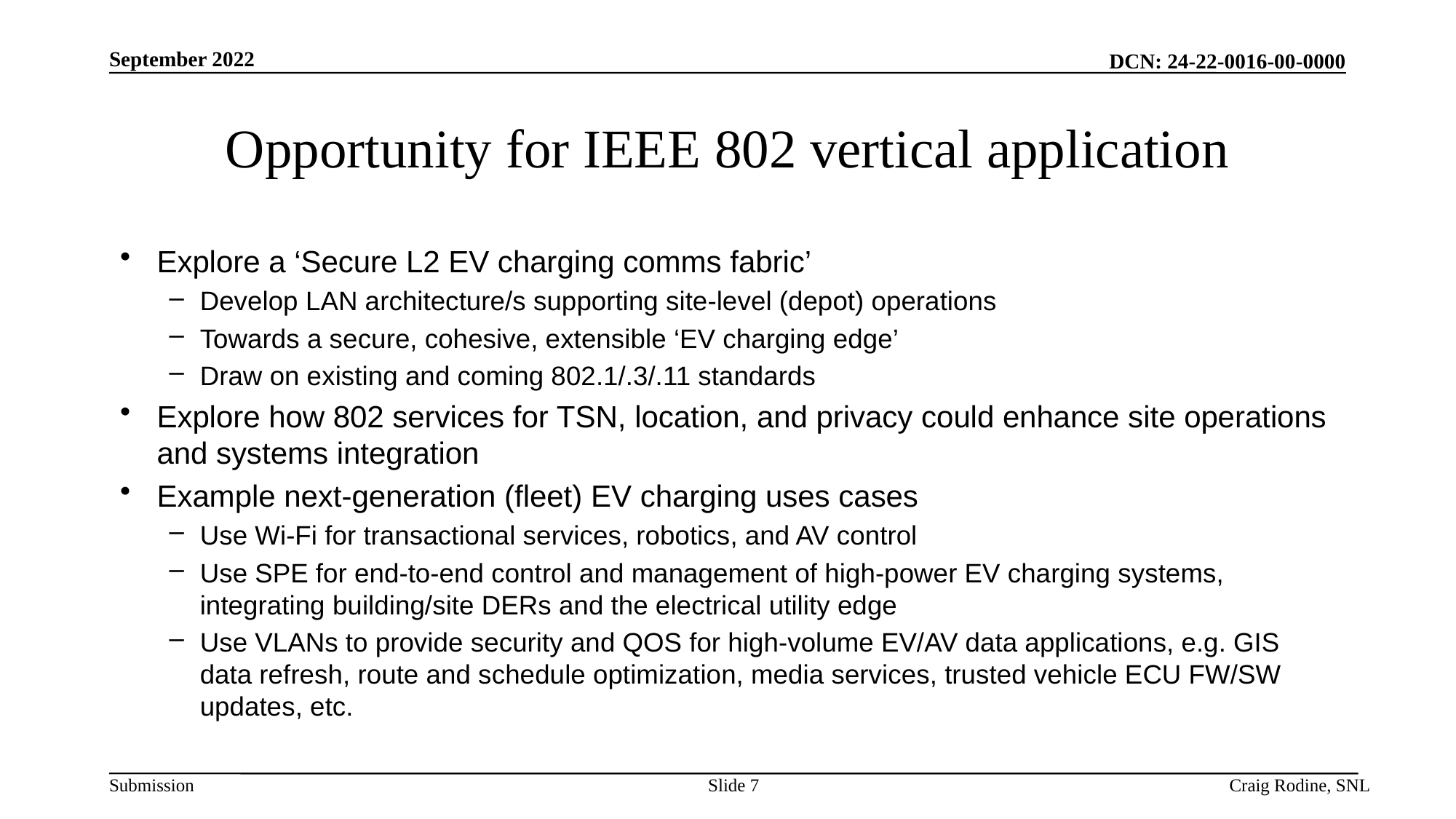

# Opportunity for IEEE 802 vertical application
Explore a ‘Secure L2 EV charging comms fabric’
Develop LAN architecture/s supporting site-level (depot) operations
Towards a secure, cohesive, extensible ‘EV charging edge’
Draw on existing and coming 802.1/.3/.11 standards
Explore how 802 services for TSN, location, and privacy could enhance site operations and systems integration
Example next-generation (fleet) EV charging uses cases
Use Wi-Fi for transactional services, robotics, and AV control
Use SPE for end-to-end control and management of high-power EV charging systems, integrating building/site DERs and the electrical utility edge
Use VLANs to provide security and QOS for high-volume EV/AV data applications, e.g. GIS data refresh, route and schedule optimization, media services, trusted vehicle ECU FW/SW updates, etc.

Slide 7
Craig Rodine, SNL